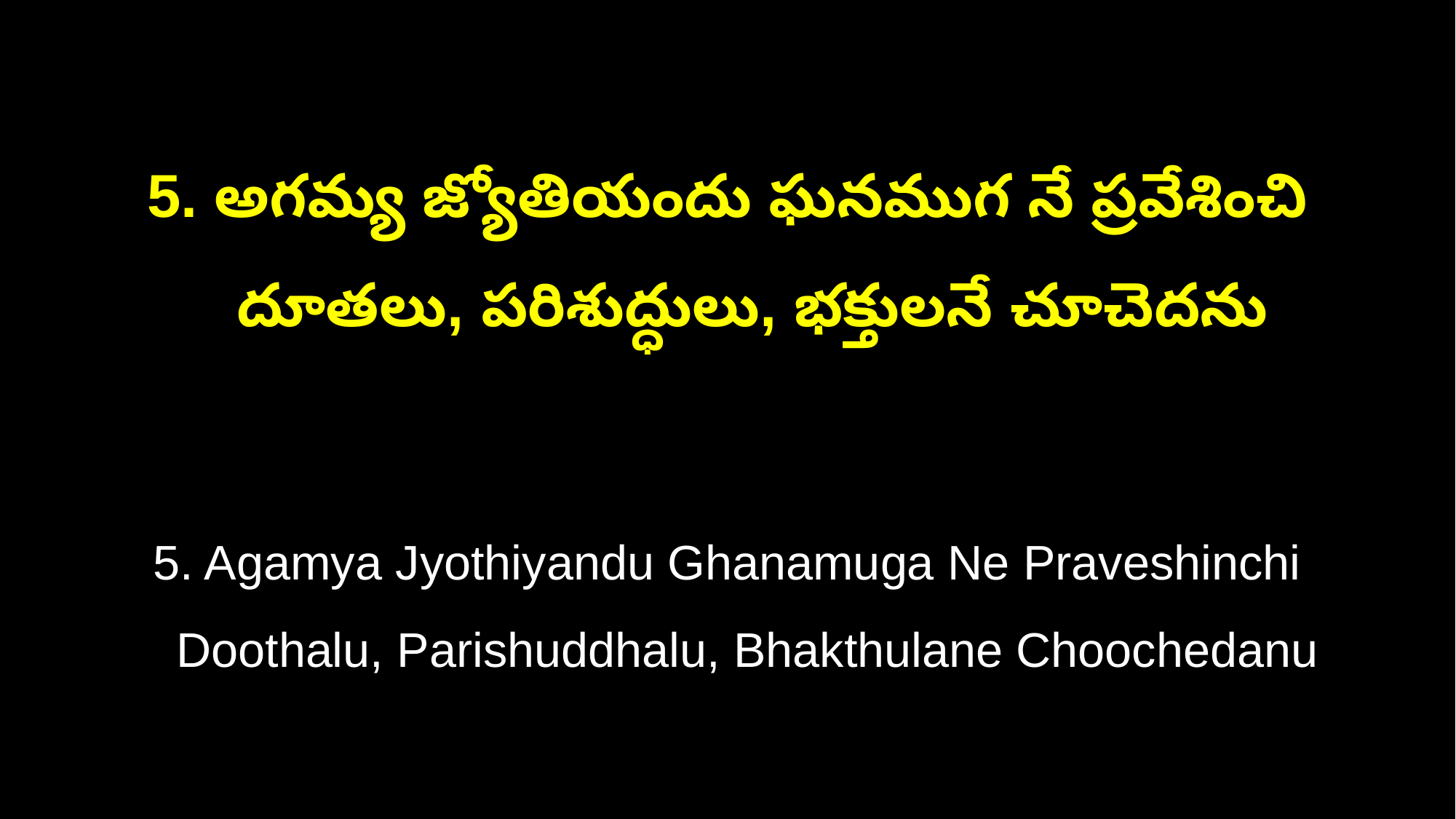

5. అగమ్య జ్యోతియందు ఘనముగ నే ప్రవేశించి
   దూతలు, పరిశుద్ధులు, భక్తులనే చూచెదను
5. Agamya Jyothiyandu Ghanamuga Ne Praveshinchi
   Doothalu, Parishuddhalu, Bhakthulane Choochedanu